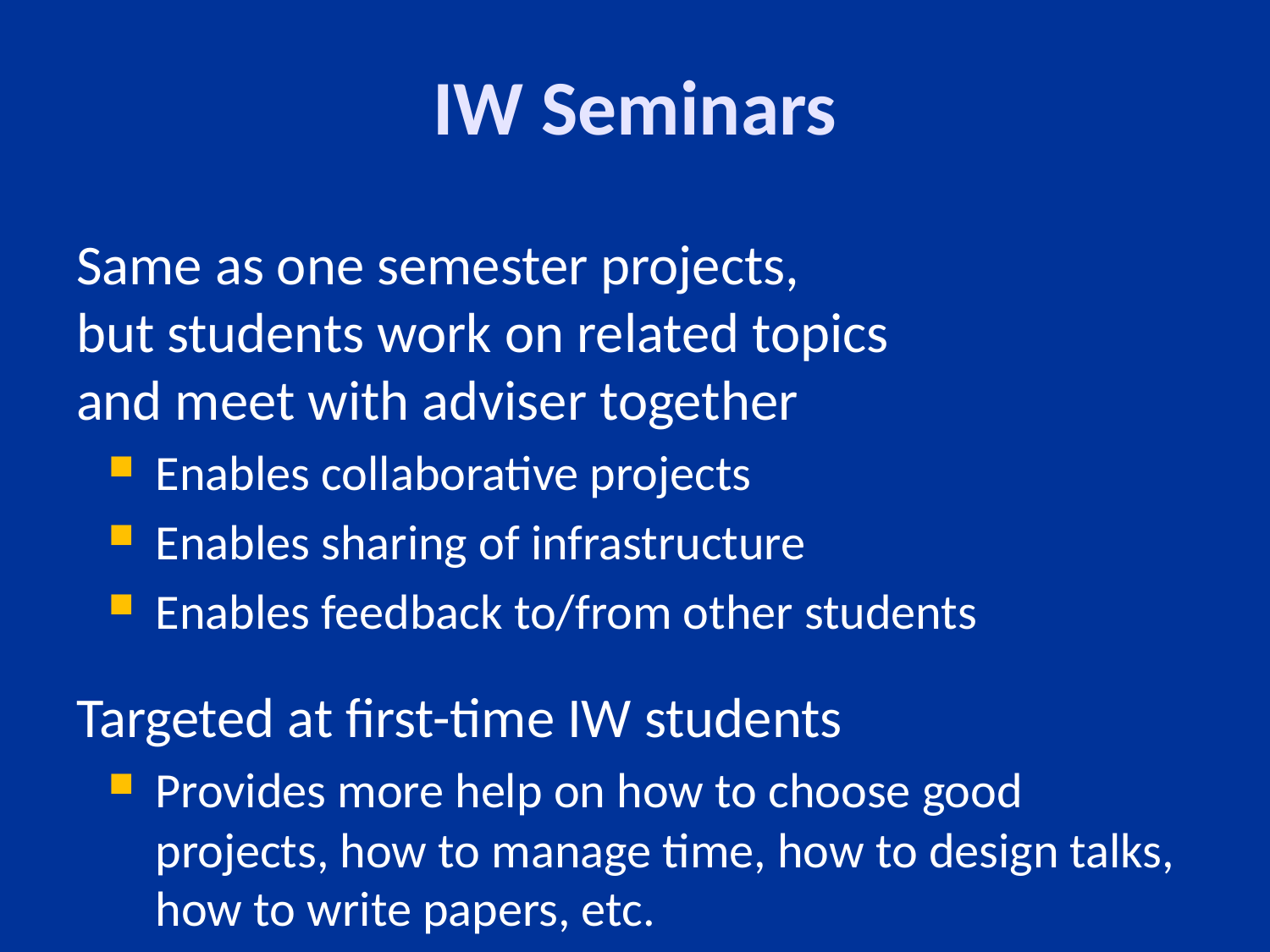

# IW Seminars
Same as one semester projects,
but students work on related topics
and meet with adviser together
Enables collaborative projects
Enables sharing of infrastructure
Enables feedback to/from other students
Targeted at first-time IW students
Provides more help on how to choose good projects, how to manage time, how to design talks, how to write papers, etc.